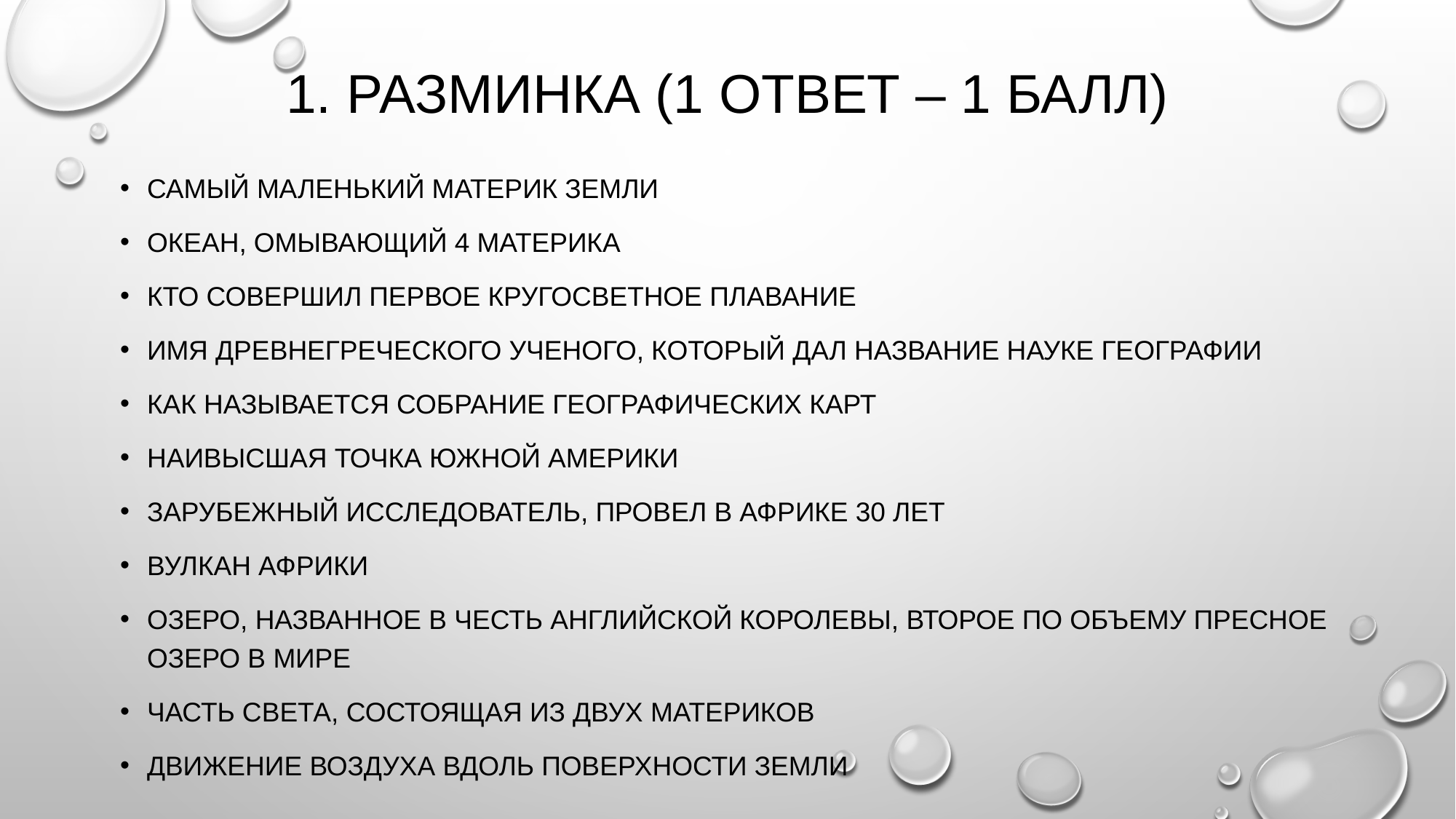

# 1. Разминка (1 ответ – 1 балл)
Самый маленький материк Земли
Океан, омывающий 4 материка
Кто совершил первое кругосветное плавание
Имя древнегреческого ученого, который дал название науке географии
Как называется собрание географических карт
Наивысшая точка южной америки
Зарубежный исследователь, провел в Африке 30 лет
Вулкан Африки
Озеро, названное в честь английской королевы, второе по объему пресное озеро в мире
Часть света, состоящая из двух материков
Движение воздуха вдоль поверхности земли